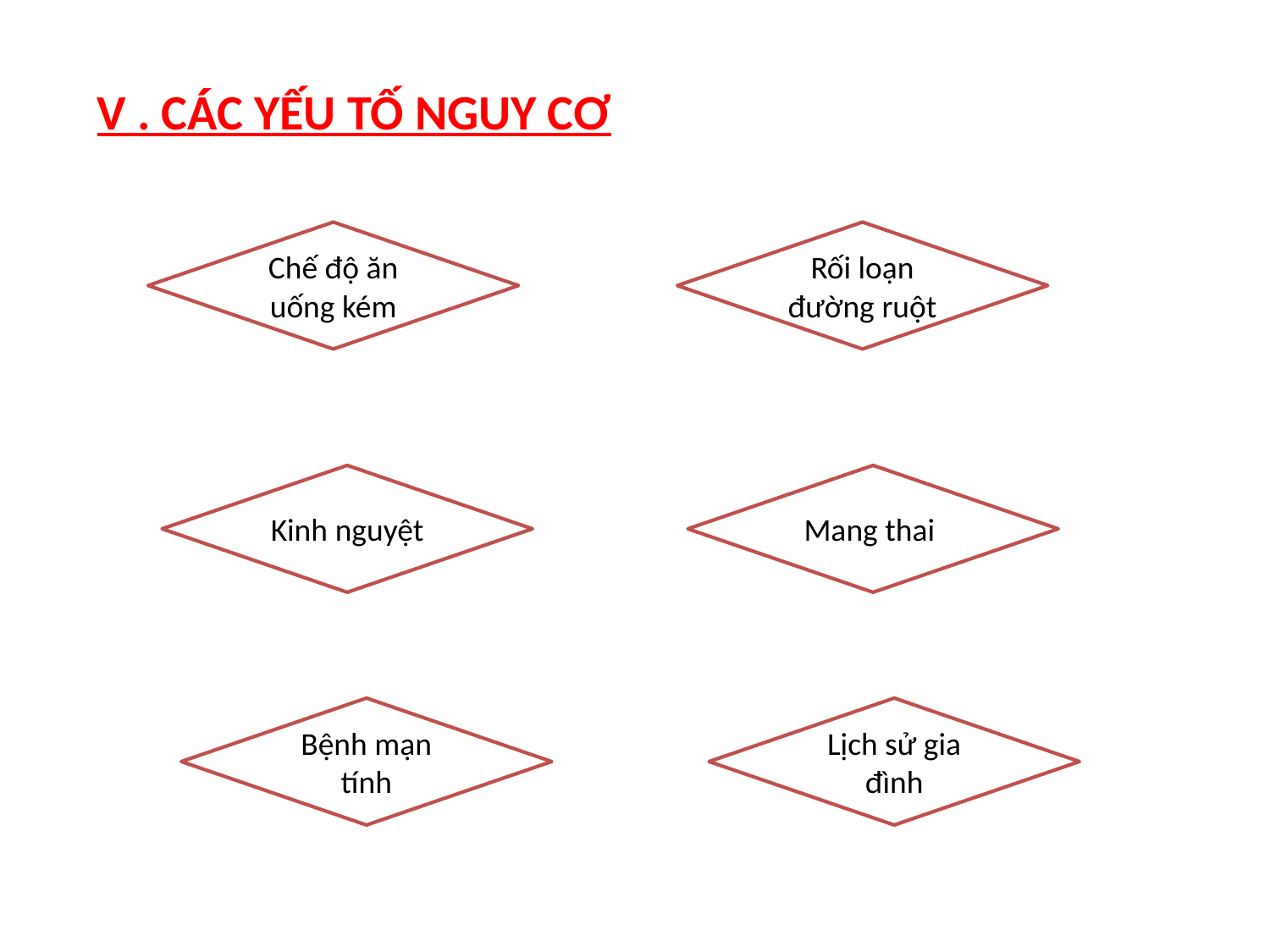

V . CÁC YẾU TỐ NGUY CƠ
Chế độ ăn uống kém
Rối loạn đường ruột
Kinh nguyệt
Mang thai
Bệnh mạn tính
Lịch sử gia đình